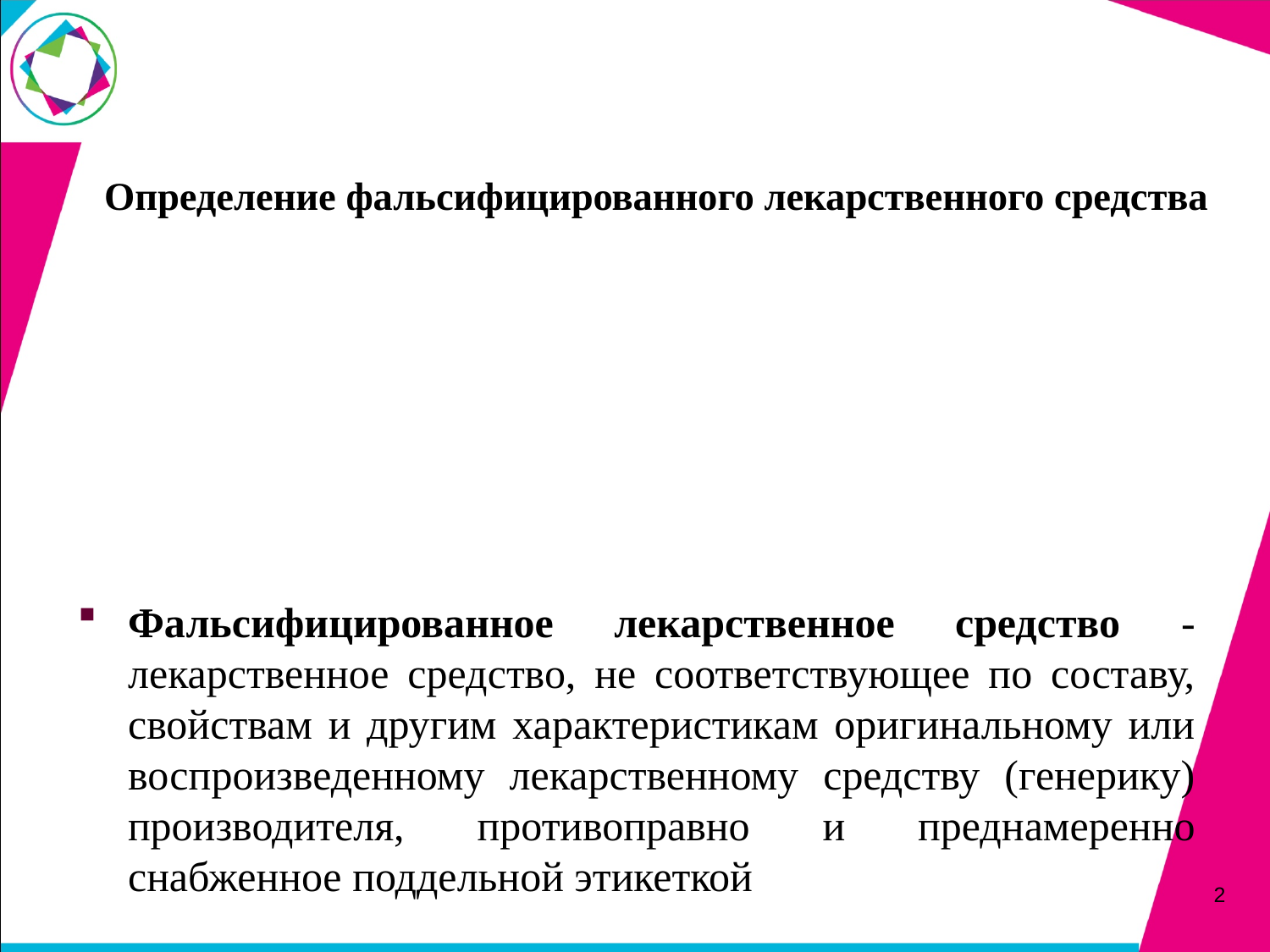

# Определение фальсифицированного лекарственного средства

Фальсифицированное лекарственное средство - лекарственное средство, не соответствующее по составу, свойствам и другим характеристикам оригинальному или воспроизведенному лекарственному средству (генерику) производителя, противоправно и преднамеренно снабженное поддельной этикеткой

[Кодекс Республики Казахстан о здоровье народа и системе здравоохранения Общая часть. Раздел 1. - Общие положения. Глава 1 - Основные положения.  Статья 1. (с изменениями и дополнениями по состоянию на 07.11.2014 г.)].
2